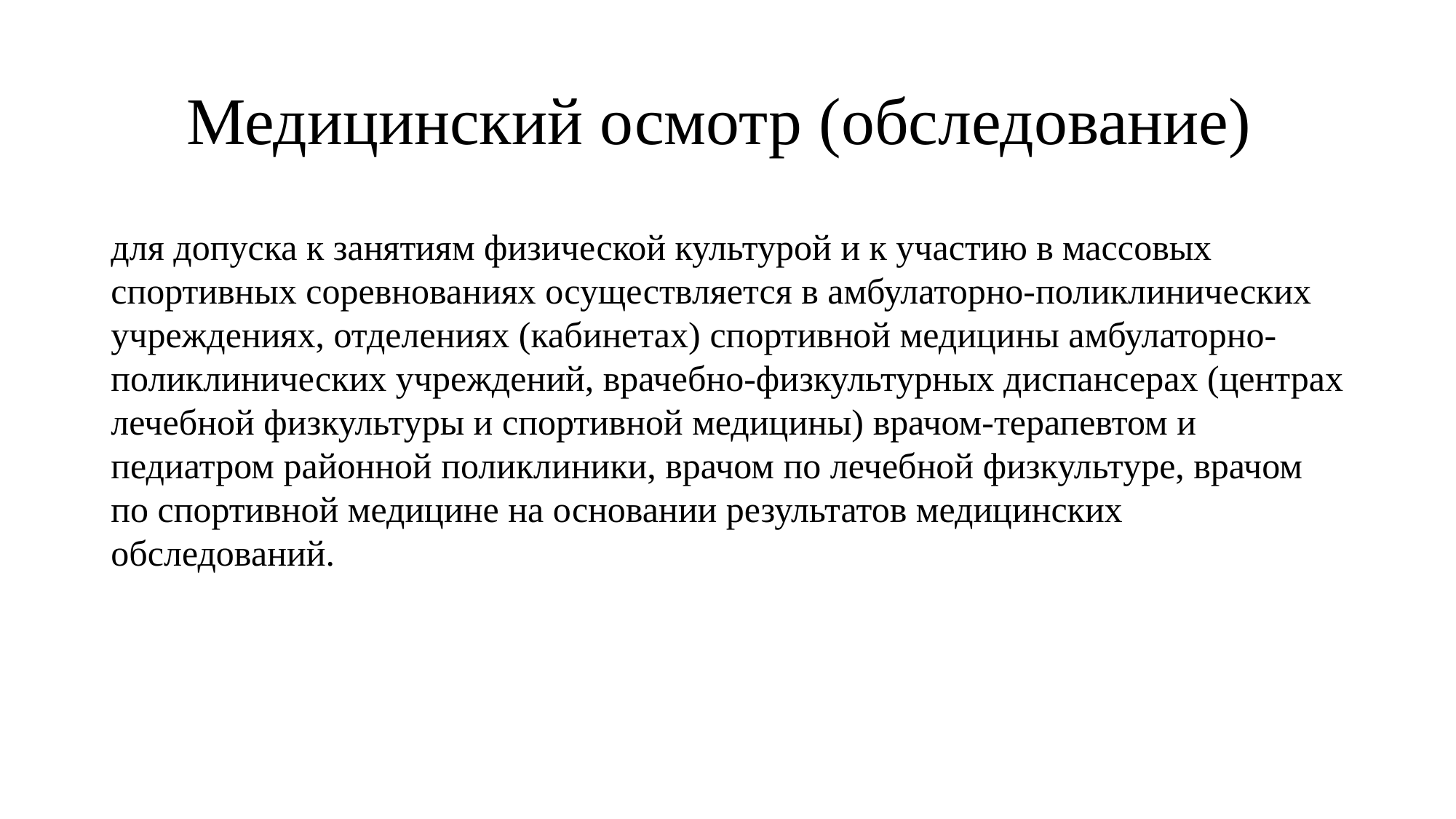

# Медицинский осмотр (обследование)
для допуска к занятиям физической культурой и к участию в массовых спортивных соревнованиях осуществляется в амбулаторно-поликлинических учреждениях, отделениях (кабинетах) спортивной медицины амбулаторно-поликлинических учреждений, врачебно-физкультурных диспансерах (центрах лечебной физкультуры и спортивной медицины) врачом-терапевтом и педиатром районной поликлиники, врачом по лечебной физкультуре, врачом по спортивной медицине на основании результатов медицинских обследований.